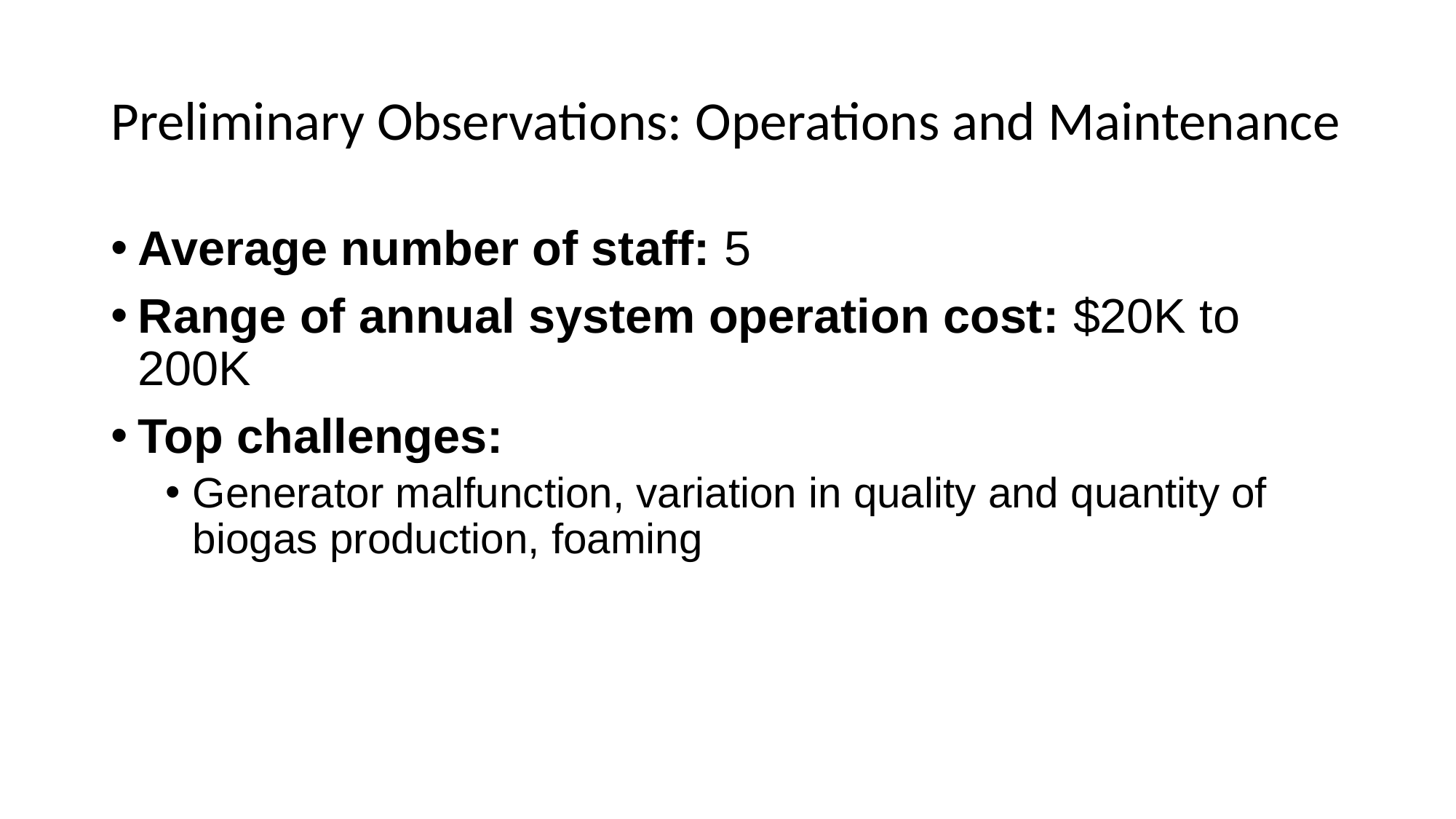

# Preliminary Observations: Operations and Maintenance
Average number of staff: 5
Range of annual system operation cost: $20K to 200K
Top challenges:
Generator malfunction, variation in quality and quantity of biogas production, foaming